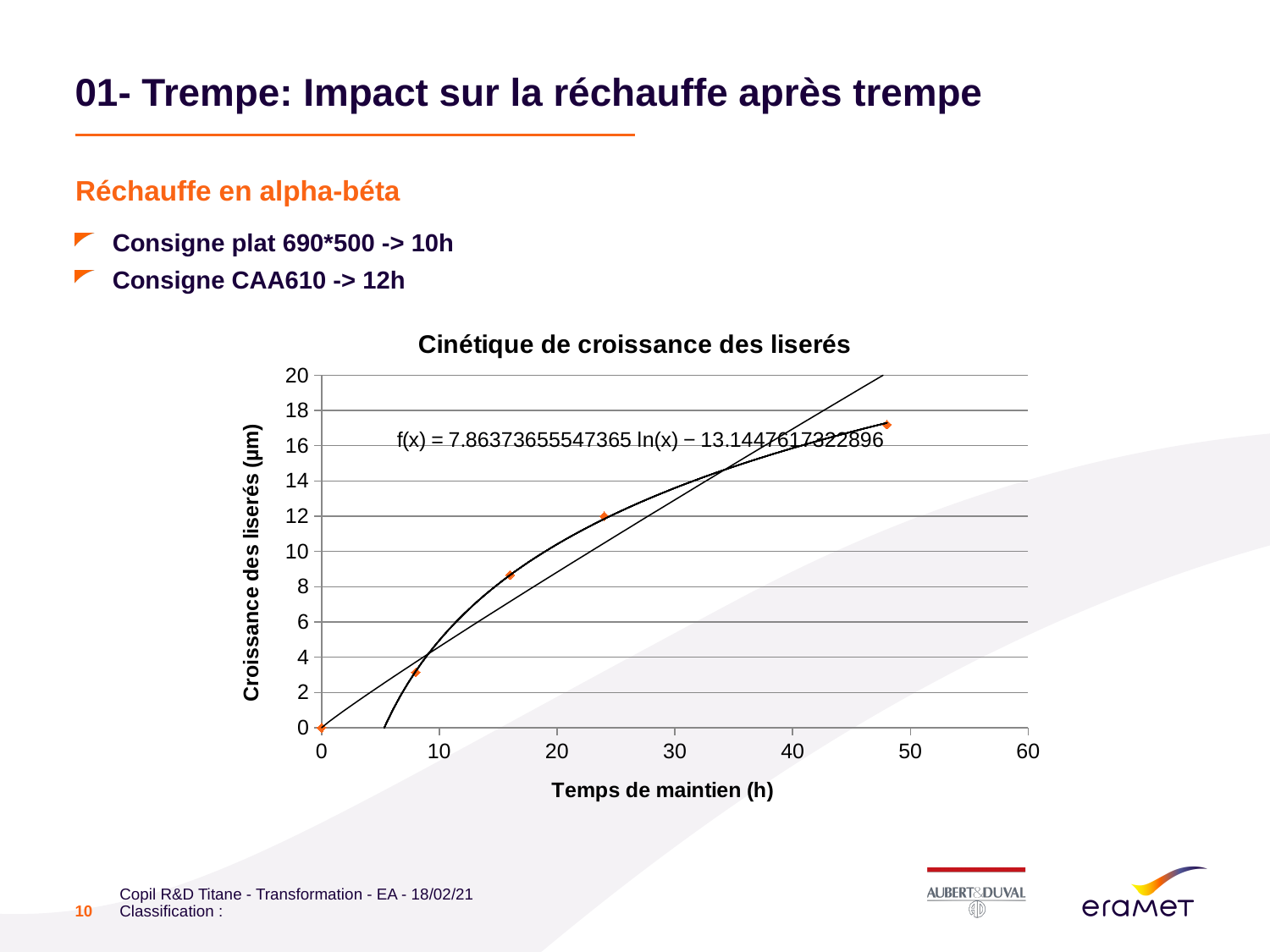

# 01- Trempe: Impact sur la réchauffe après trempe
Personnaliser le titre
de la présentation
en bas de page

Personnaliser le bas de page
avec le menu « Insertion » /
« En-tête et pieds de page »
Réchauffe en alpha-béta
Consigne plat 690*500 -> 10h
Consigne CAA610 -> 12h

### Chart: Cinétique de croissance des liserés

| Category | Valeur des Y |
|---|---|
10
Copil R&D Titane - Transformation - EA - 18/02/21     Classification :